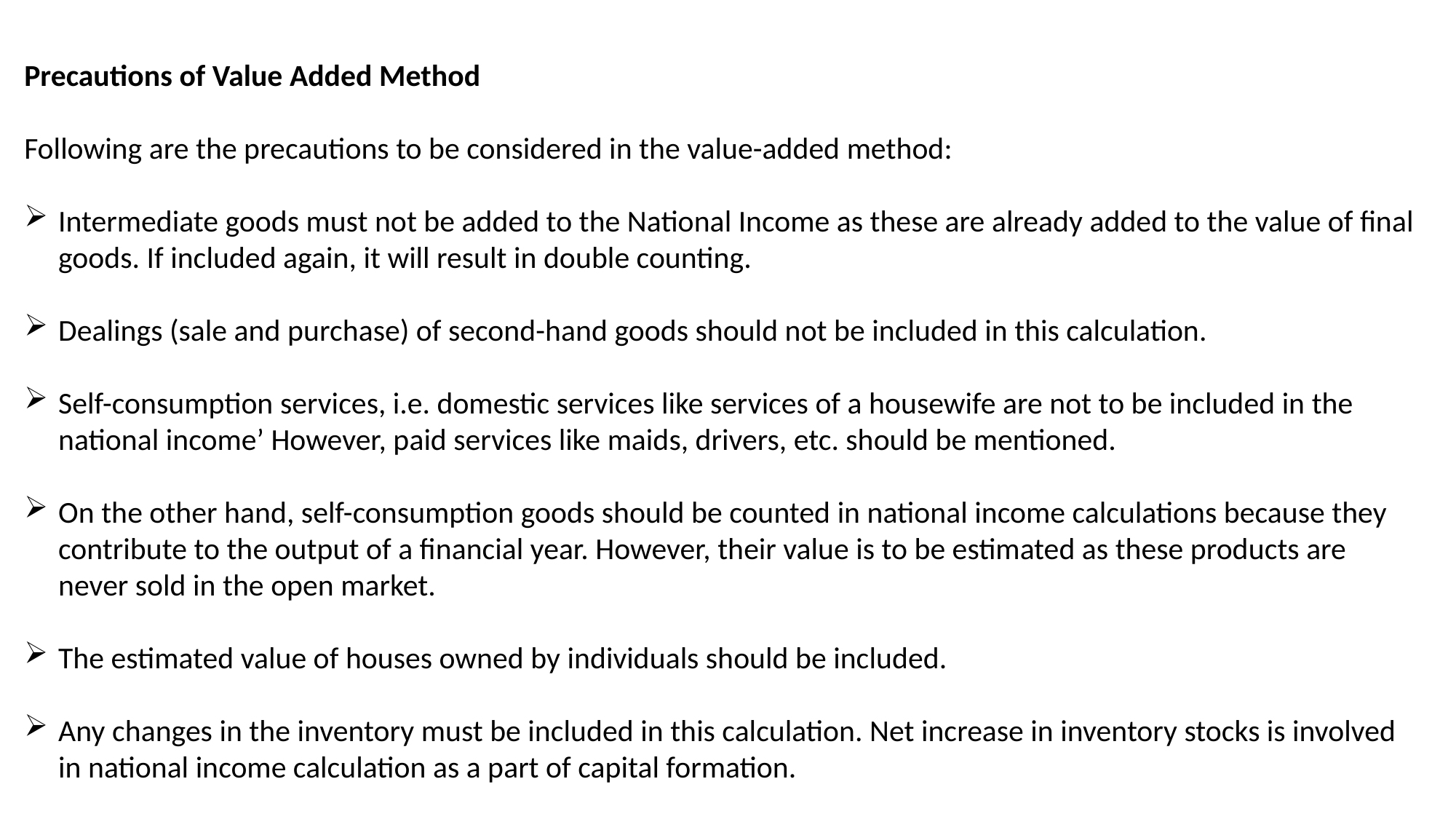

Precautions of Value Added Method

Following are the precautions to be considered in the value-added method:

Intermediate goods must not be added to the National Income as these are already added to the value of final goods. If included again, it will result in double counting.

Dealings (sale and purchase) of second-hand goods should not be included in this calculation.

Self-consumption services, i.e. domestic services like services of a housewife are not to be included in the national income’ However, paid services like maids, drivers, etc. should be mentioned.

On the other hand, self-consumption goods should be counted in national income calculations because they contribute to the output of a financial year. However, their value is to be estimated as these products are never sold in the open market.

The estimated value of houses owned by individuals should be included.

Any changes in the inventory must be included in this calculation. Net increase in inventory stocks is involved in national income calculation as a part of capital formation.